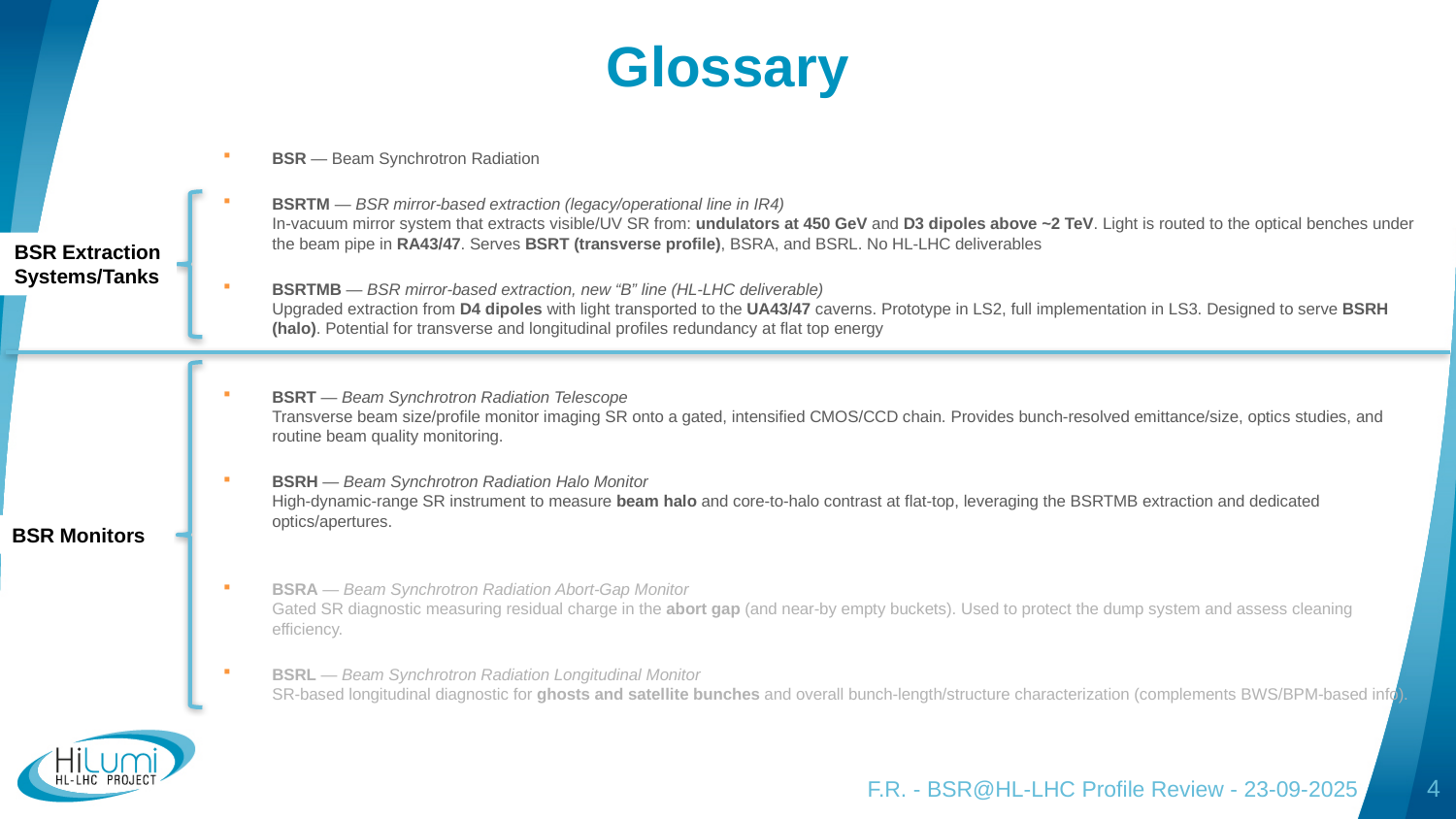

# Glossary
BSR — Beam Synchrotron Radiation

BSRTM — BSR mirror-based extraction (legacy/operational line in IR4)
In-vacuum mirror system that extracts visible/UV SR from: undulators at 450 GeV and D3 dipoles above ~2 TeV. Light is routed to the optical benches under the beam pipe in RA43/47. Serves BSRT (transverse profile), BSRA, and BSRL. No HL-LHC deliverables

BSRTMB — BSR mirror-based extraction, new “B” line (HL-LHC deliverable)
Upgraded extraction from D4 dipoles with light transported to the UA43/47 caverns. Prototype in LS2, full implementation in LS3. Designed to serve BSRH (halo). Potential for transverse and longitudinal profiles redundancy at flat top energy

BSRT — Beam Synchrotron Radiation Telescope
Transverse beam size/profile monitor imaging SR onto a gated, intensified CMOS/CCD chain. Provides bunch-resolved emittance/size, optics studies, and routine beam quality monitoring.

BSRH — Beam Synchrotron Radiation Halo Monitor
High-dynamic-range SR instrument to measure beam halo and core-to-halo contrast at flat-top, leveraging the BSRTMB extraction and dedicated optics/apertures.

BSRA — Beam Synchrotron Radiation Abort-Gap Monitor
Gated SR diagnostic measuring residual charge in the abort gap (and near-by empty buckets). Used to protect the dump system and assess cleaning efficiency.

BSRL — Beam Synchrotron Radiation Longitudinal Monitor
SR-based longitudinal diagnostic for ghosts and satellite bunches and overall bunch-length/structure characterization (complements BWS/BPM-based info).

BSR Extraction Systems/Tanks

BSR Monitors
F.R. - BSR@HL-LHC Profile Review - 23-09-2025
4